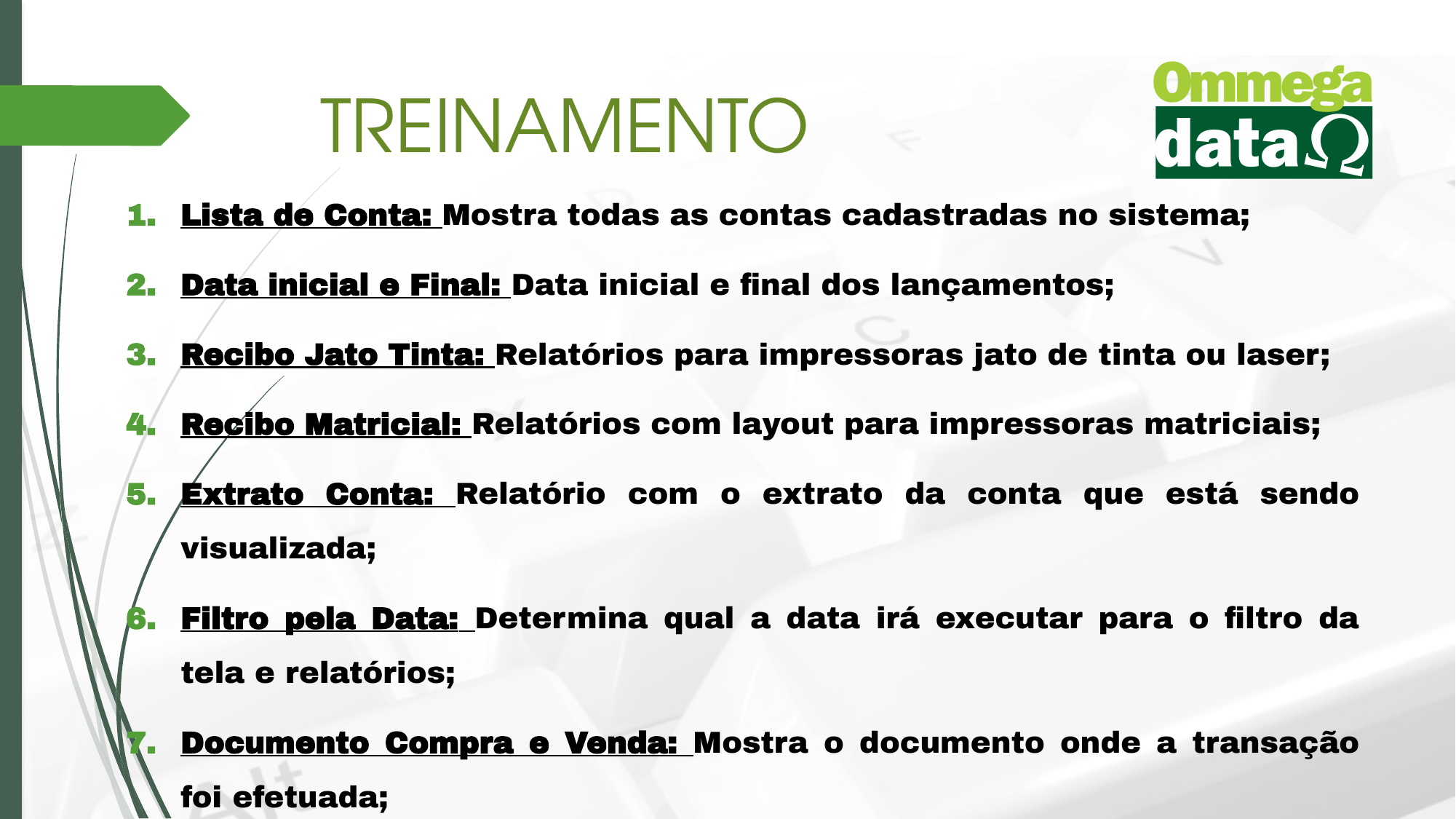

Lista de Conta: Mostra todas as contas cadastradas no sistema;
Data inicial e Final: Data inicial e final dos lançamentos;
Recibo Jato Tinta: Relatórios para impressoras jato de tinta ou laser;
Recibo Matricial: Relatórios com layout para impressoras matriciais;
Extrato Conta: Relatório com o extrato da conta que está sendo visualizada;
Filtro pela Data: Determina qual a data irá executar para o filtro da tela e relatórios;
Documento Compra e Venda: Mostra o documento onde a transação foi efetuada;